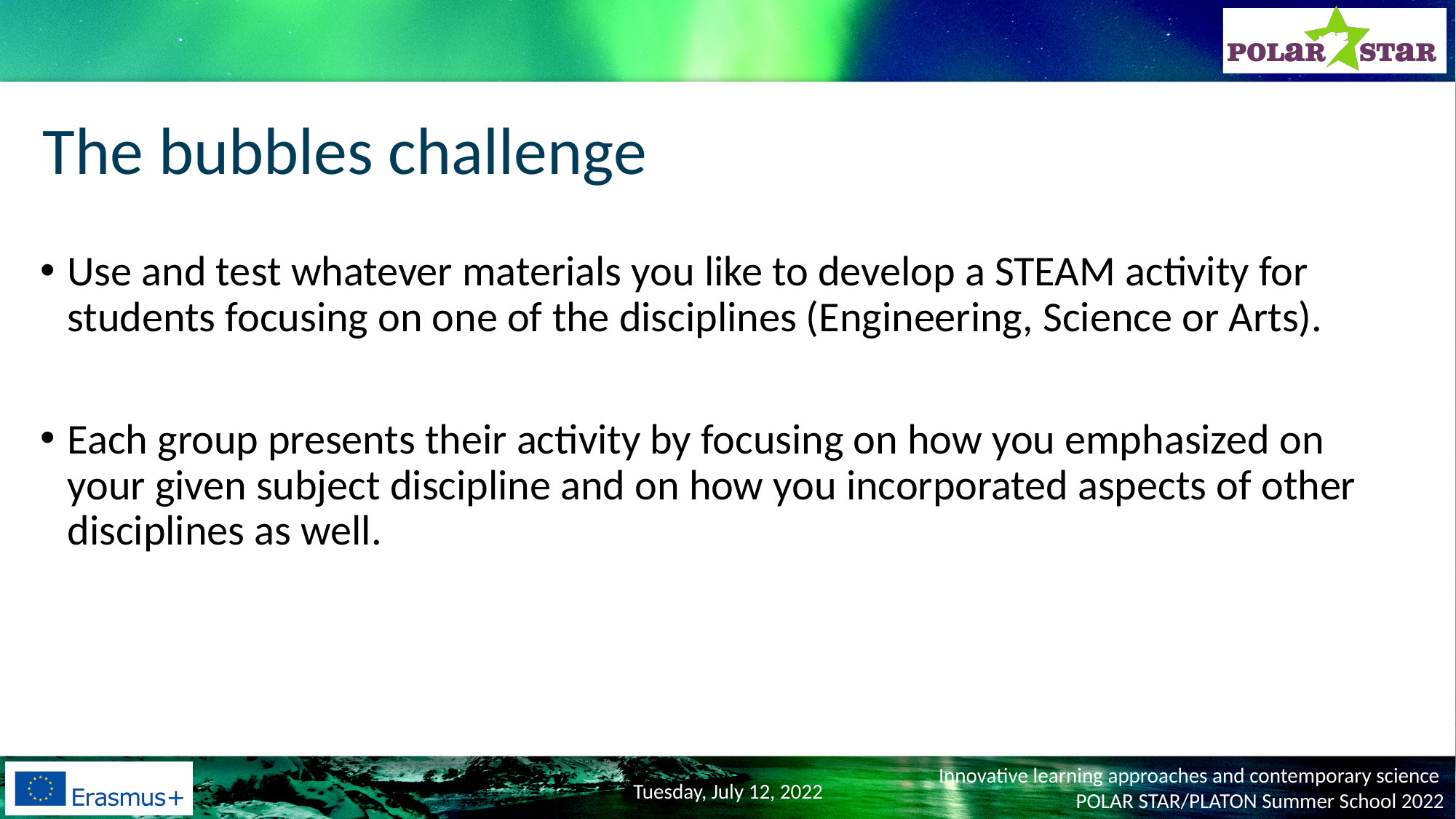

# The bubbles challenge
Use and test whatever materials you like to develop a STEAM activity for students focusing on one of the disciplines (Engineering, Science or Arts).

Each group presents their activity by focusing on how you emphasized on your given subject discipline and on how you incorporated aspects of other disciplines as well.